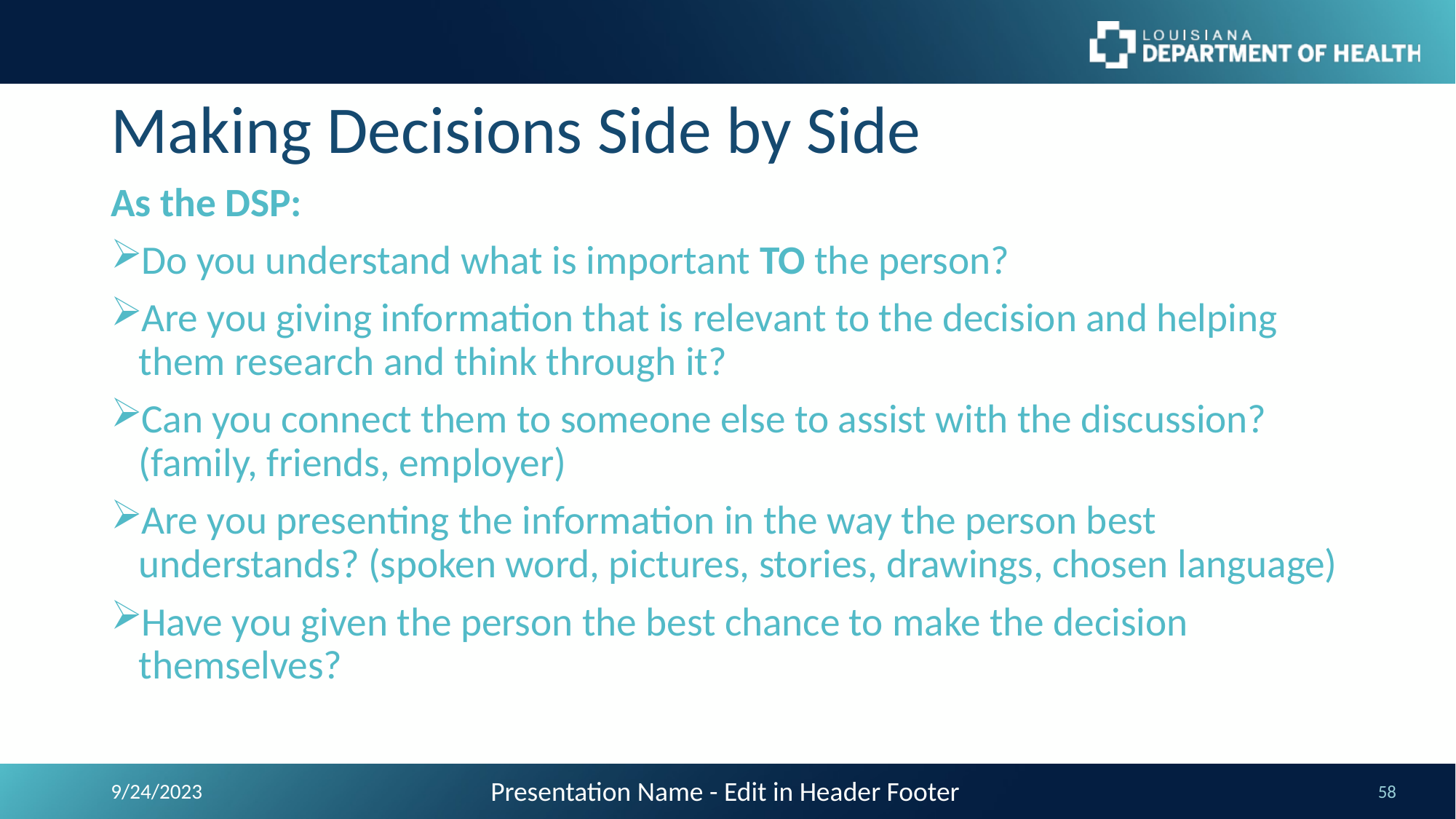

# Making Decisions Side by Side
As the DSP:
Do you understand what is important TO the person?
Are you giving information that is relevant to the decision and helping them research and think through it?
Can you connect them to someone else to assist with the discussion? (family, friends, employer)
Are you presenting the information in the way the person best understands? (spoken word, pictures, stories, drawings, chosen language)
Have you given the person the best chance to make the decision themselves?
Presentation Name - Edit in Header Footer
9/24/2023
58